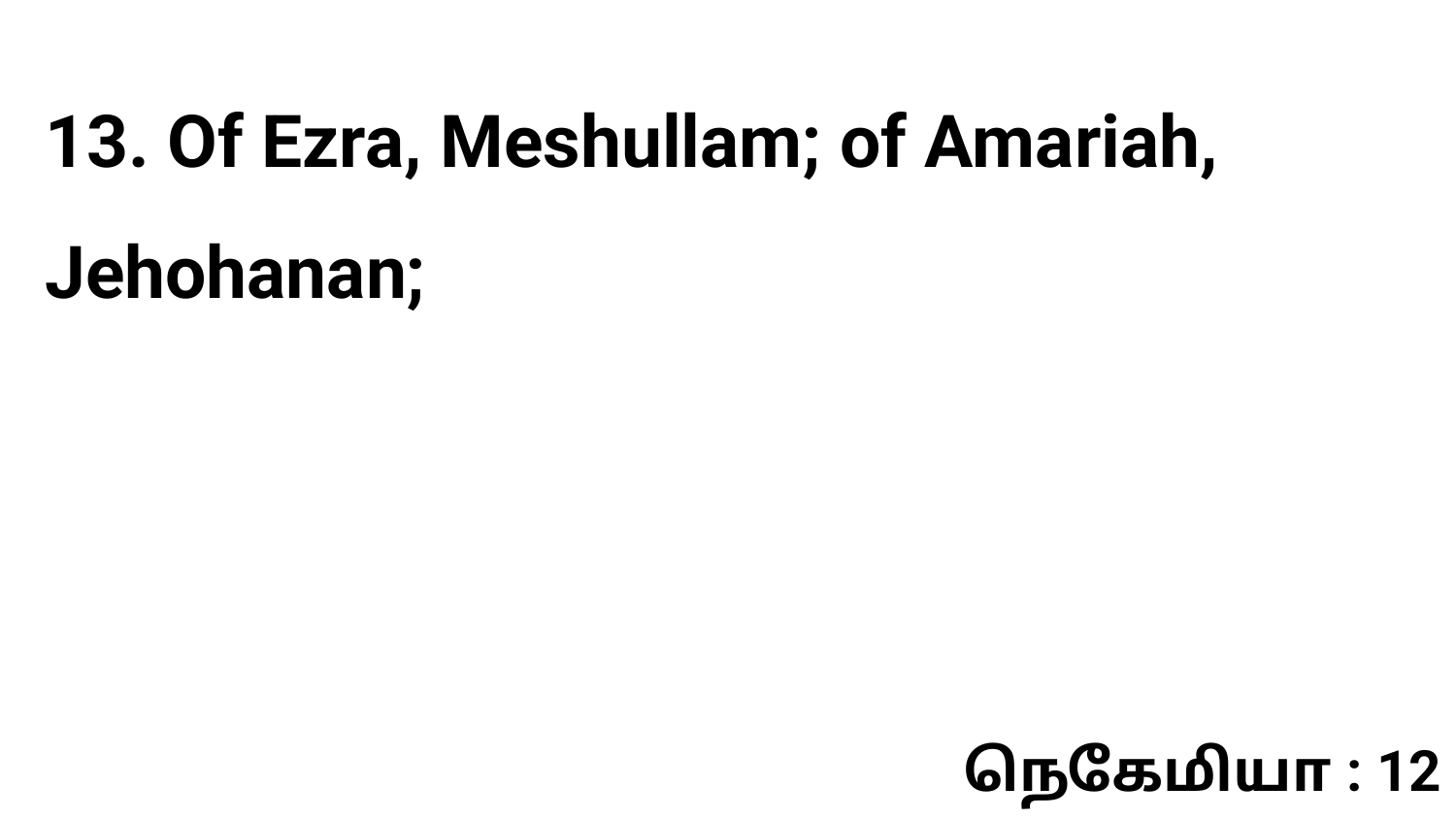

13. Of Ezra, Meshullam; of Amariah, Jehohanan;
நெகேமியா : 12